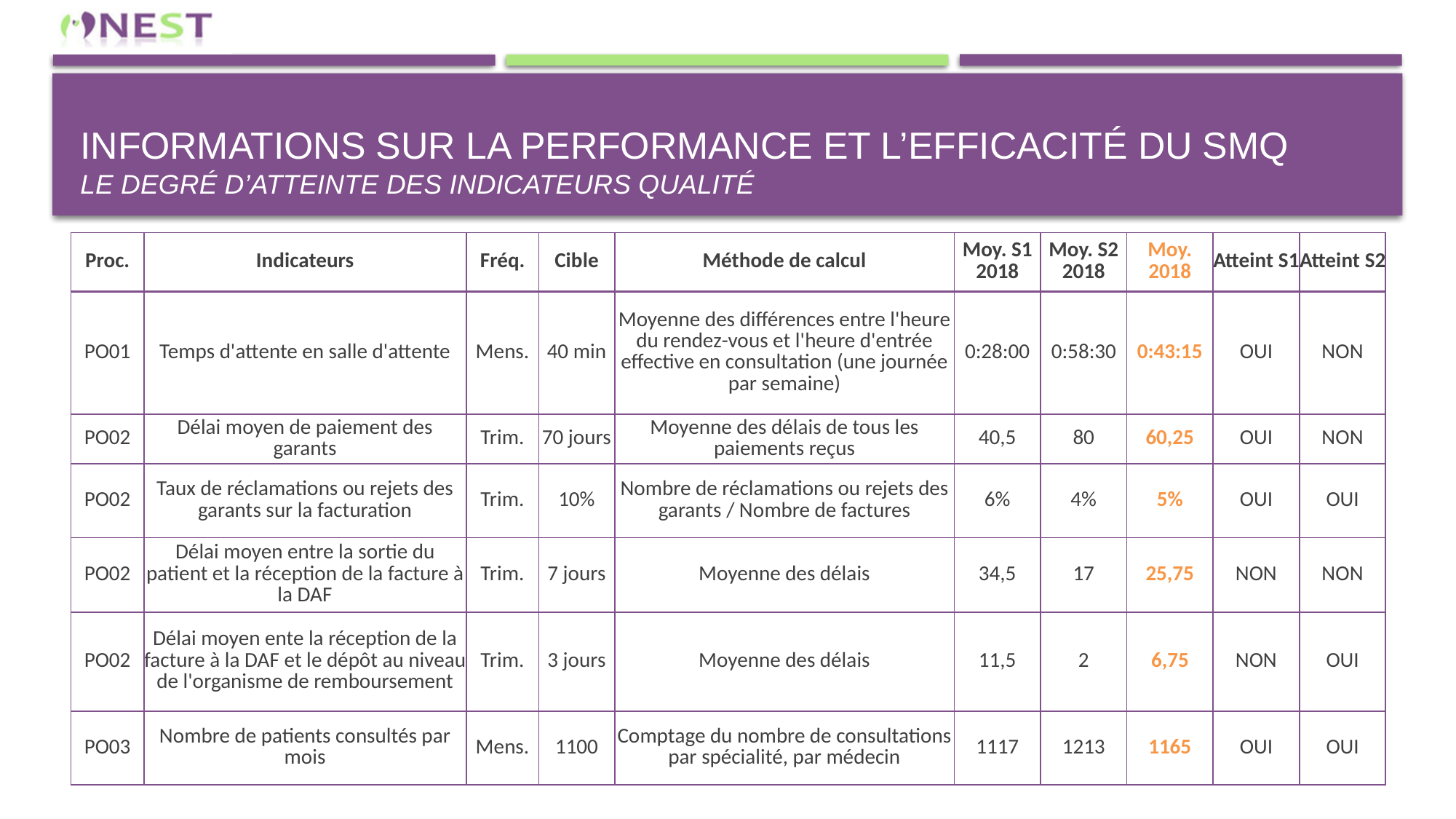

# Informations sur la performance et l’efficacité du sMQ LE DEGRÉ D’ATTEINTE DES INDICATEURS QUALITÉ
| Proc. | Indicateurs | Fréq. | Cible | Méthode de calcul | Moy. S1 2018 | Moy. S2 2018 | Moy. 2018 | Atteint S1 | Atteint S2 |
| --- | --- | --- | --- | --- | --- | --- | --- | --- | --- |
| PO01 | Temps d'attente en salle d'attente | Mens. | 40 min | Moyenne des différences entre l'heure du rendez-vous et l'heure d'entrée effective en consultation (une journée par semaine) | 0:28:00 | 0:58:30 | 0:43:15 | OUI | NON |
| PO02 | Délai moyen de paiement des garants | Trim. | 70 jours | Moyenne des délais de tous les paiements reçus | 40,5 | 80 | 60,25 | OUI | NON |
| PO02 | Taux de réclamations ou rejets des garants sur la facturation | Trim. | 10% | Nombre de réclamations ou rejets des garants / Nombre de factures | 6% | 4% | 5% | OUI | OUI |
| PO02 | Délai moyen entre la sortie du patient et la réception de la facture à la DAF | Trim. | 7 jours | Moyenne des délais | 34,5 | 17 | 25,75 | NON | NON |
| PO02 | Délai moyen ente la réception de la facture à la DAF et le dépôt au niveau de l'organisme de remboursement | Trim. | 3 jours | Moyenne des délais | 11,5 | 2 | 6,75 | NON | OUI |
| PO03 | Nombre de patients consultés par mois | Mens. | 1100 | Comptage du nombre de consultations par spécialité, par médecin | 1117 | 1213 | 1165 | OUI | OUI |